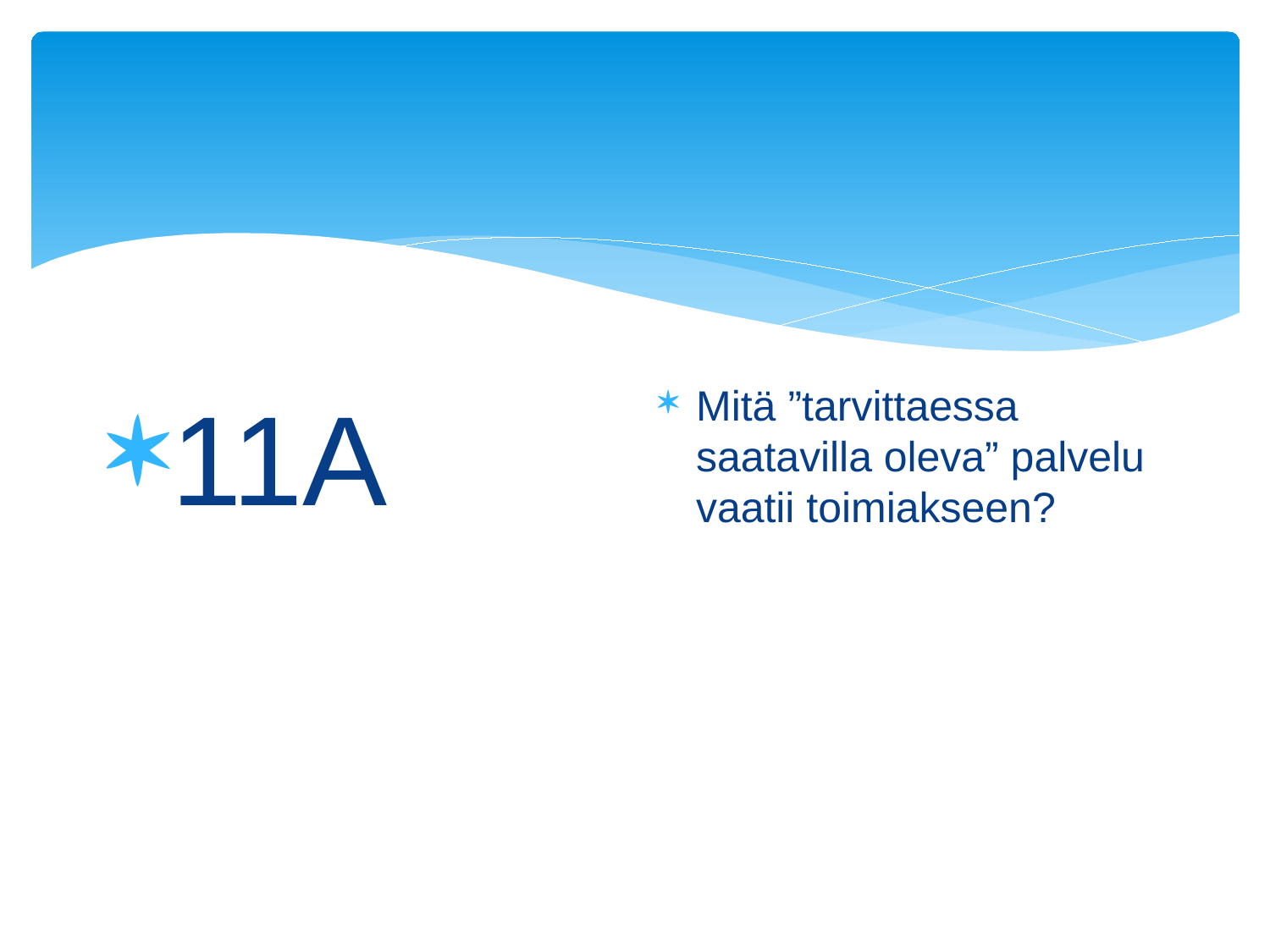

#
11A
Mitä ”tarvittaessa saatavilla oleva” palvelu vaatii toimiakseen?